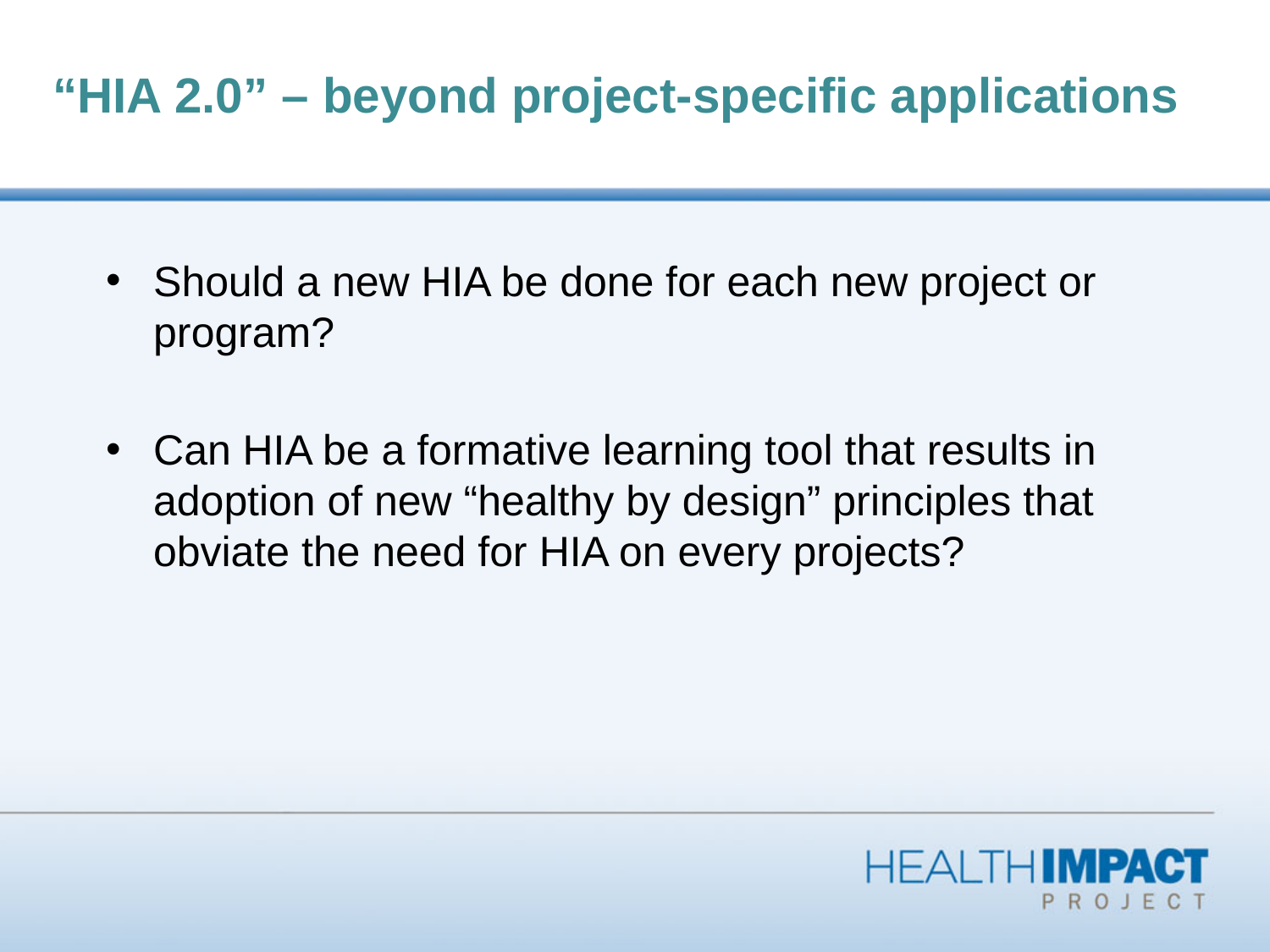

# “HIA 2.0” – beyond project-specific applications
Should a new HIA be done for each new project or program?

Can HIA be a formative learning tool that results in adoption of new “healthy by design” principles that obviate the need for HIA on every projects?